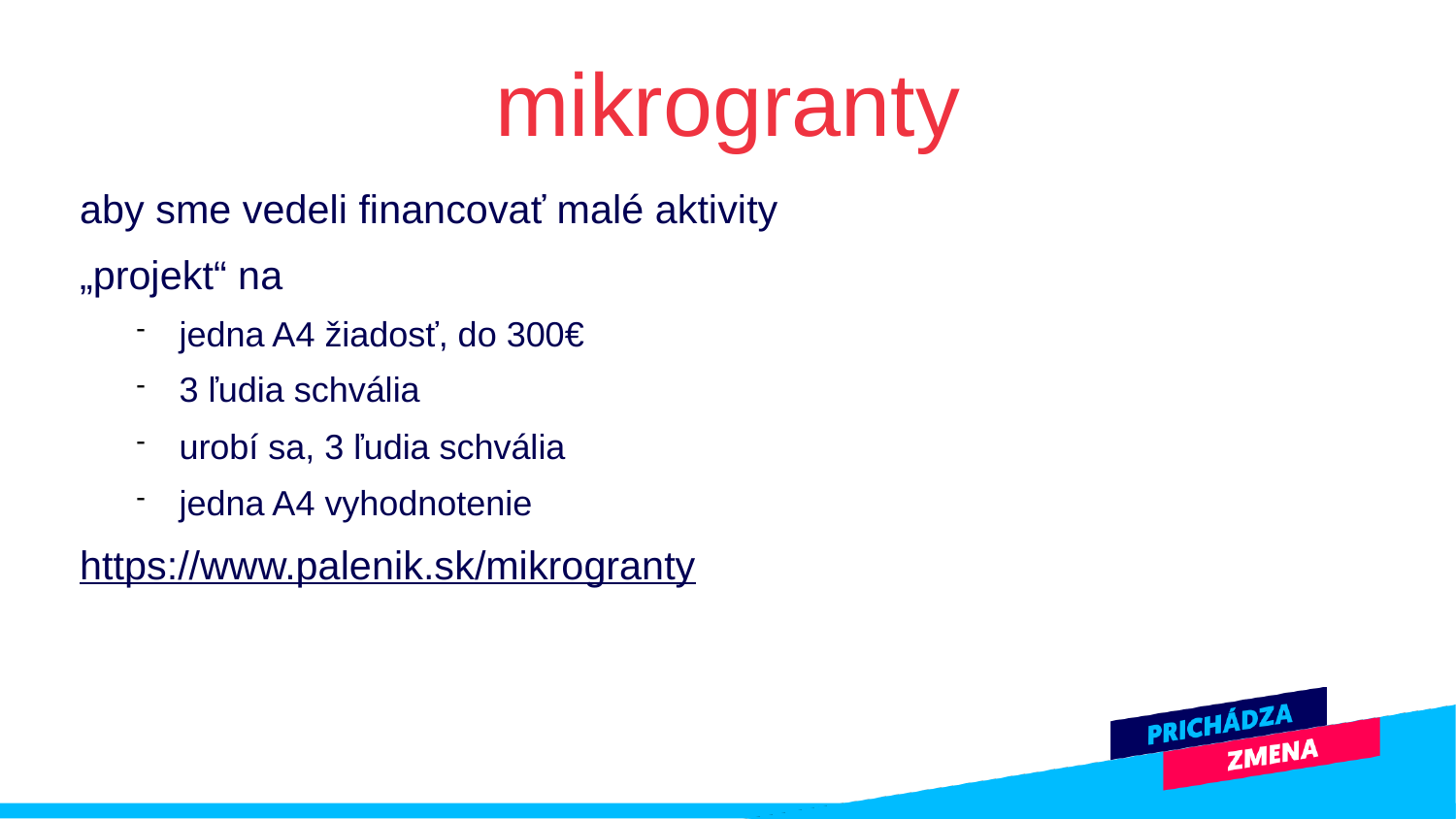

mikrogranty
aby sme vedeli financovať malé aktivity
„projekt“ na
jedna A4 žiadosť, do 300€
3 ľudia schvália
urobí sa, 3 ľudia schvália
jedna A4 vyhodnotenie
https://www.palenik.sk/mikrogranty